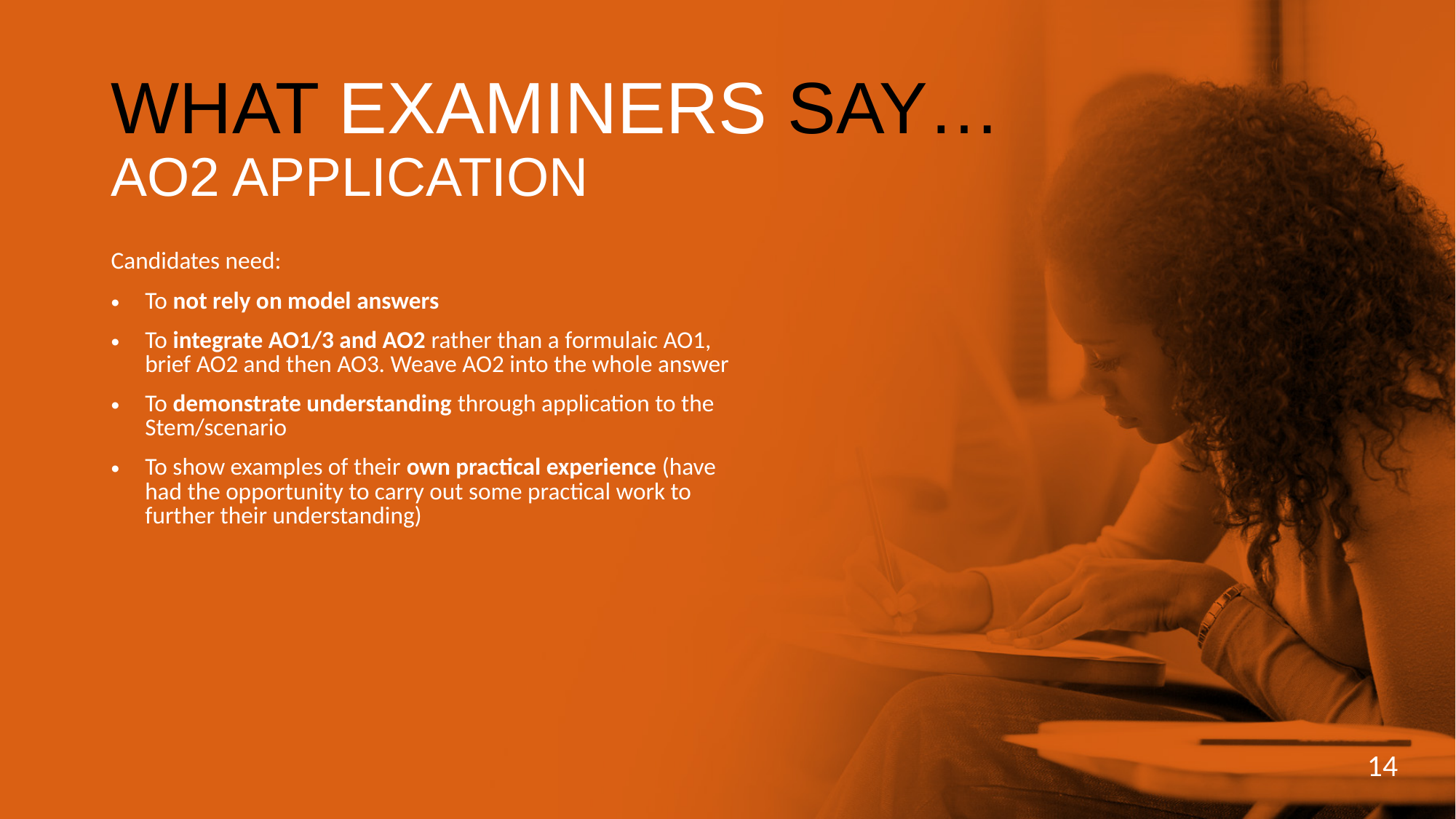

WHAT EXAMINERS SAY…
AO2 APPLICATION
Candidates need:
To not rely on model answers
To integrate AO1/3 and AO2 rather than a formulaic AO1, brief AO2 and then AO3. Weave AO2 into the whole answer
To demonstrate understanding through application to the Stem/scenario
To show examples of their own practical experience (have had the opportunity to carry out some practical work to further their understanding)
14